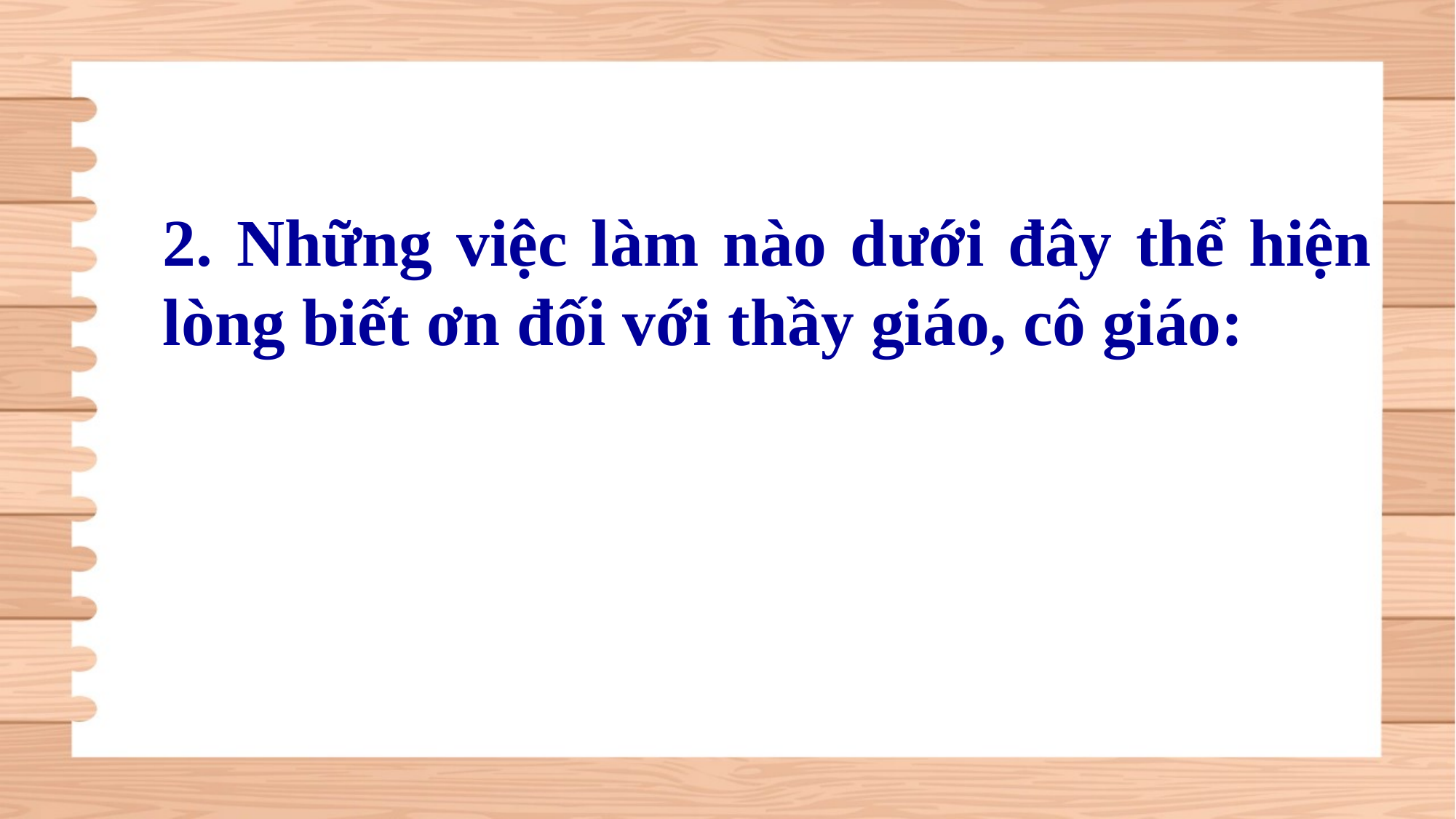

2. Những việc làm nào dưới đây thể hiện lòng biết ơn đối với thầy giáo, cô giáo: